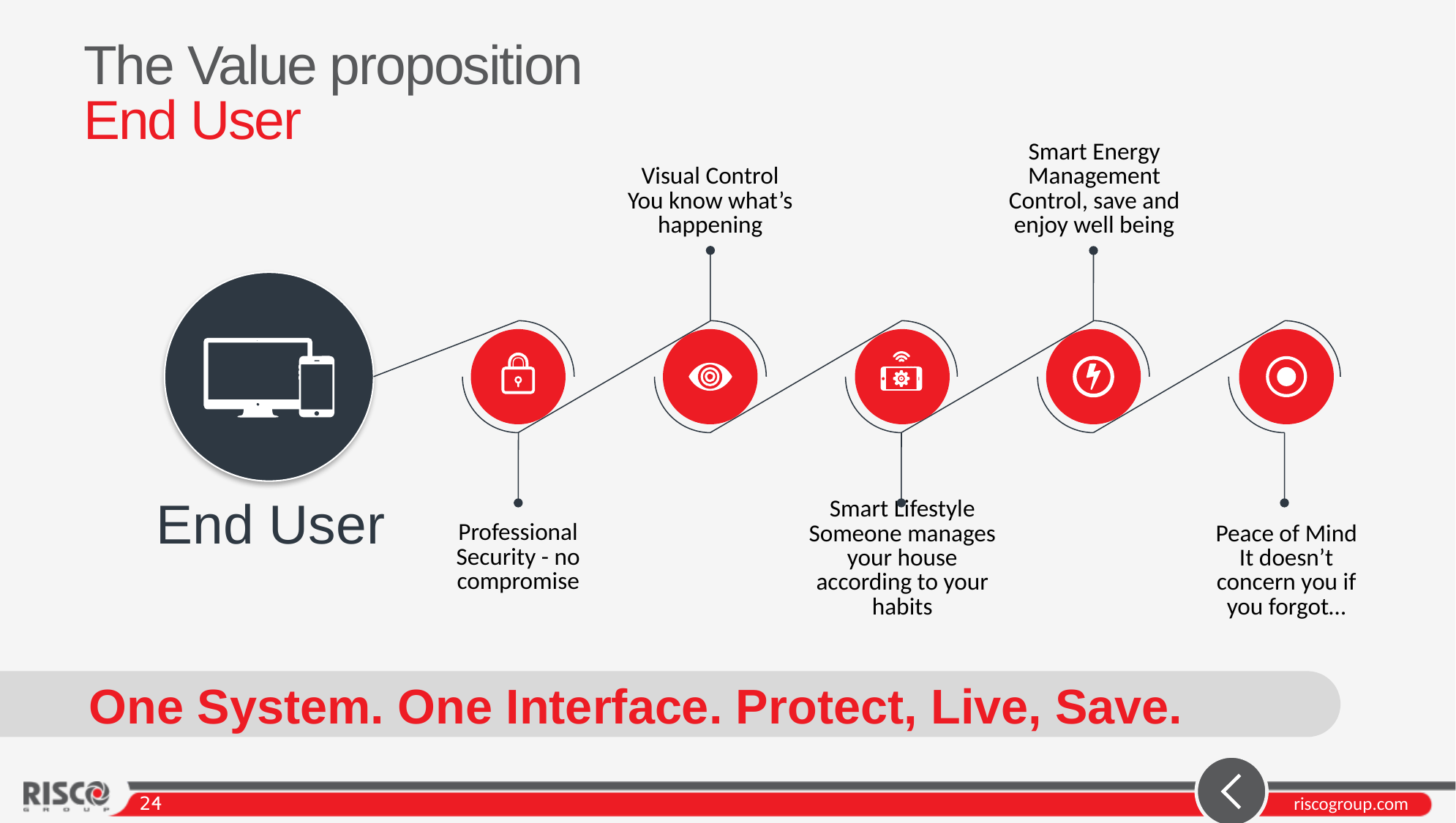

# The Value proposition End User
Smart Energy Management
Control, save and enjoy well being
Visual Control
You know what’s happening

End User
Professional Security - no compromise
Smart Lifestyle
Someone manages your house according to your habits
Peace of Mind
It doesn’t concern you if you forgot…
One System. One Interface. Protect, Live, Save.

24